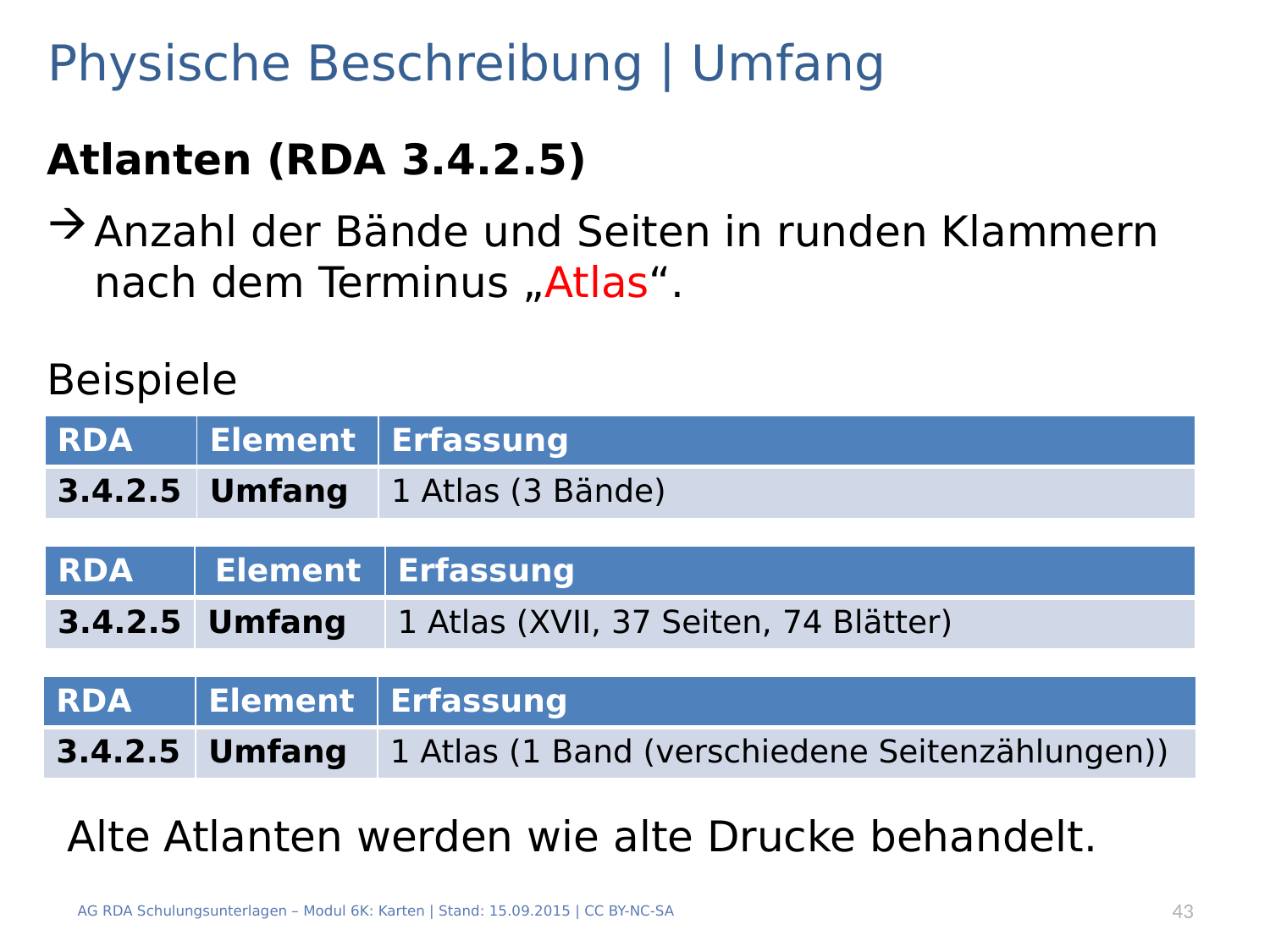

# Physische Beschreibung | Umfang
Atlanten (RDA 3.4.2.5)

Anzahl der Bände und Seiten in runden Klammern   nach dem Terminus „Atlas“.
Beispiele
| RDA | Element | Erfassung |
| --- | --- | --- |
| 3.4.2.5 | Umfang | 1 Atlas (3 Bände) |
| RDA | Element | Erfassung |
| --- | --- | --- |
| 3.4.2.5 | Umfang | 1 Atlas (XVII, 37 Seiten, 74 Blätter) |
| RDA | Element | Erfassung |
| --- | --- | --- |
| 3.4.2.5 | Umfang | 1 Atlas (1 Band (verschiedene Seitenzählungen)) |
Alte Atlanten werden wie alte Drucke behandelt.
AG RDA Schulungsunterlagen – Modul 6K: Karten | Stand: 15.09.2015 | CC BY-NC-SA
43